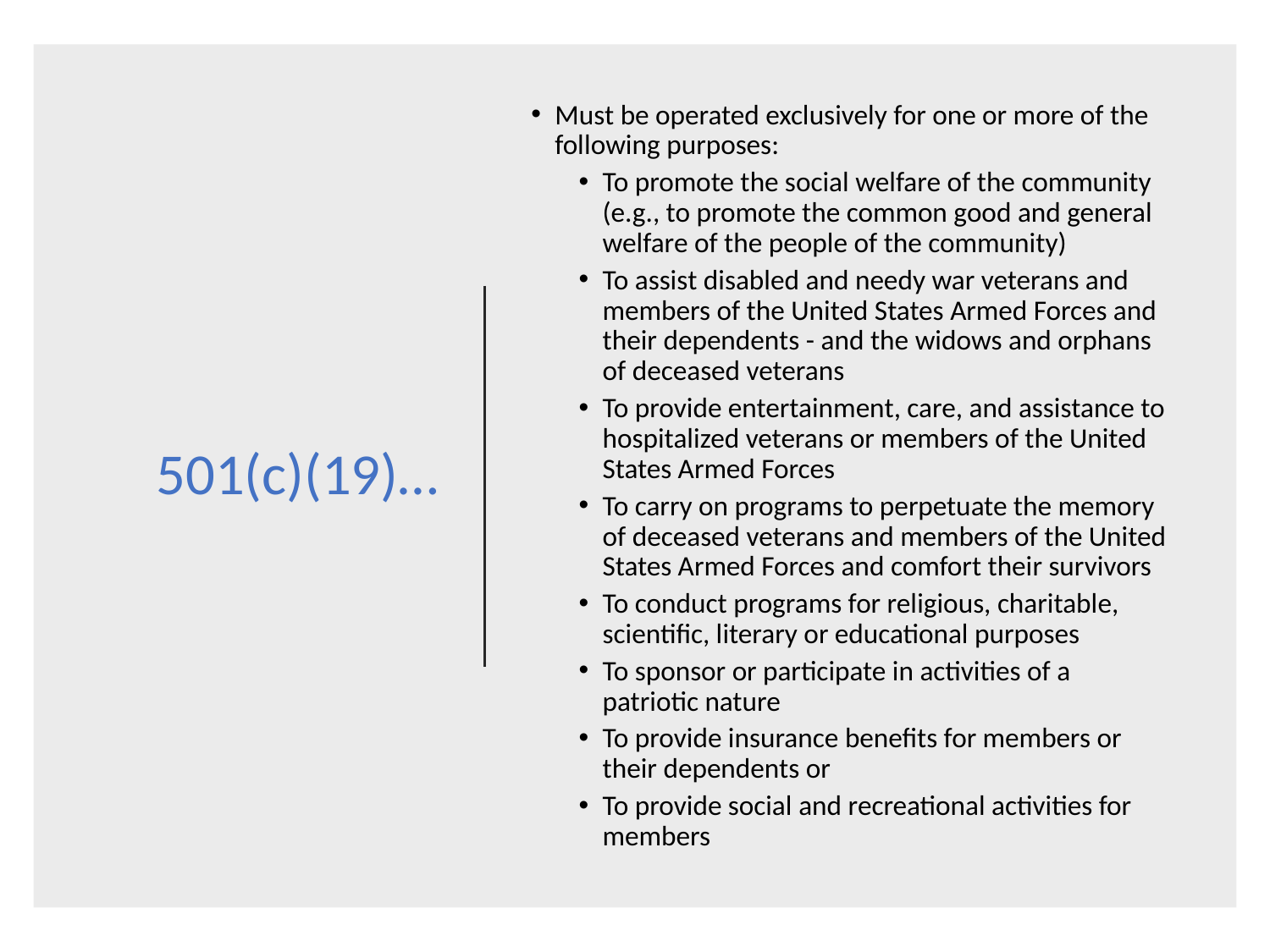

# 501(c)(19)…
Must be operated exclusively for one or more of the following purposes:
To promote the social welfare of the community (e.g., to promote the common good and general welfare of the people of the community)
To assist disabled and needy war veterans and members of the United States Armed Forces and their dependents - and the widows and orphans of deceased veterans
To provide entertainment, care, and assistance to hospitalized veterans or members of the United States Armed Forces
To carry on programs to perpetuate the memory of deceased veterans and members of the United States Armed Forces and comfort their survivors
To conduct programs for religious, charitable, scientific, literary or educational purposes
To sponsor or participate in activities of a patriotic nature
To provide insurance benefits for members or their dependents or
To provide social and recreational activities for members